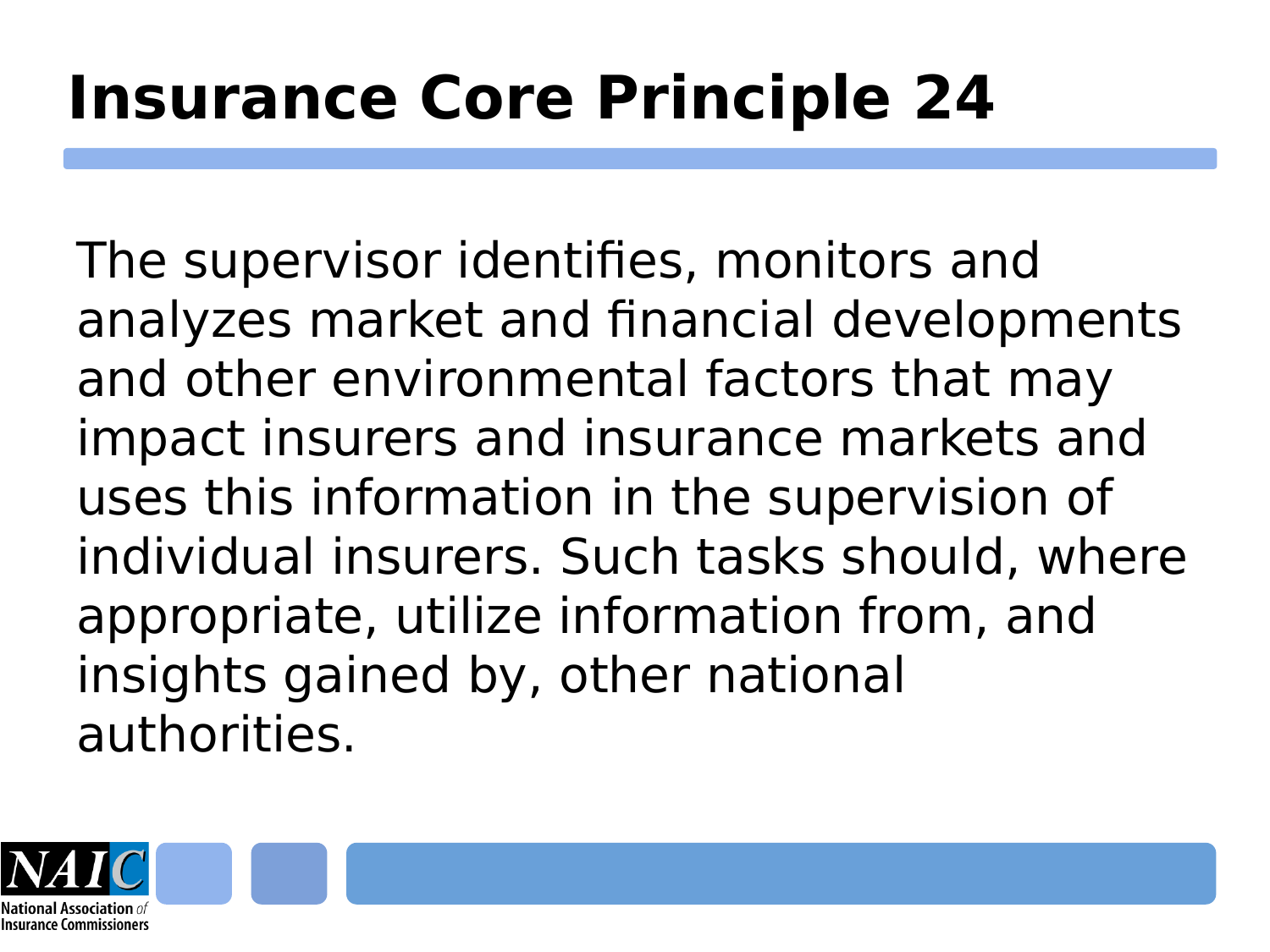

# Insurance Core Principle 24
The supervisor identifies, monitors and analyzes market and financial developments and other environmental factors that may impact insurers and insurance markets and uses this information in the supervision of individual insurers. Such tasks should, where appropriate, utilize information from, and insights gained by, other national authorities.